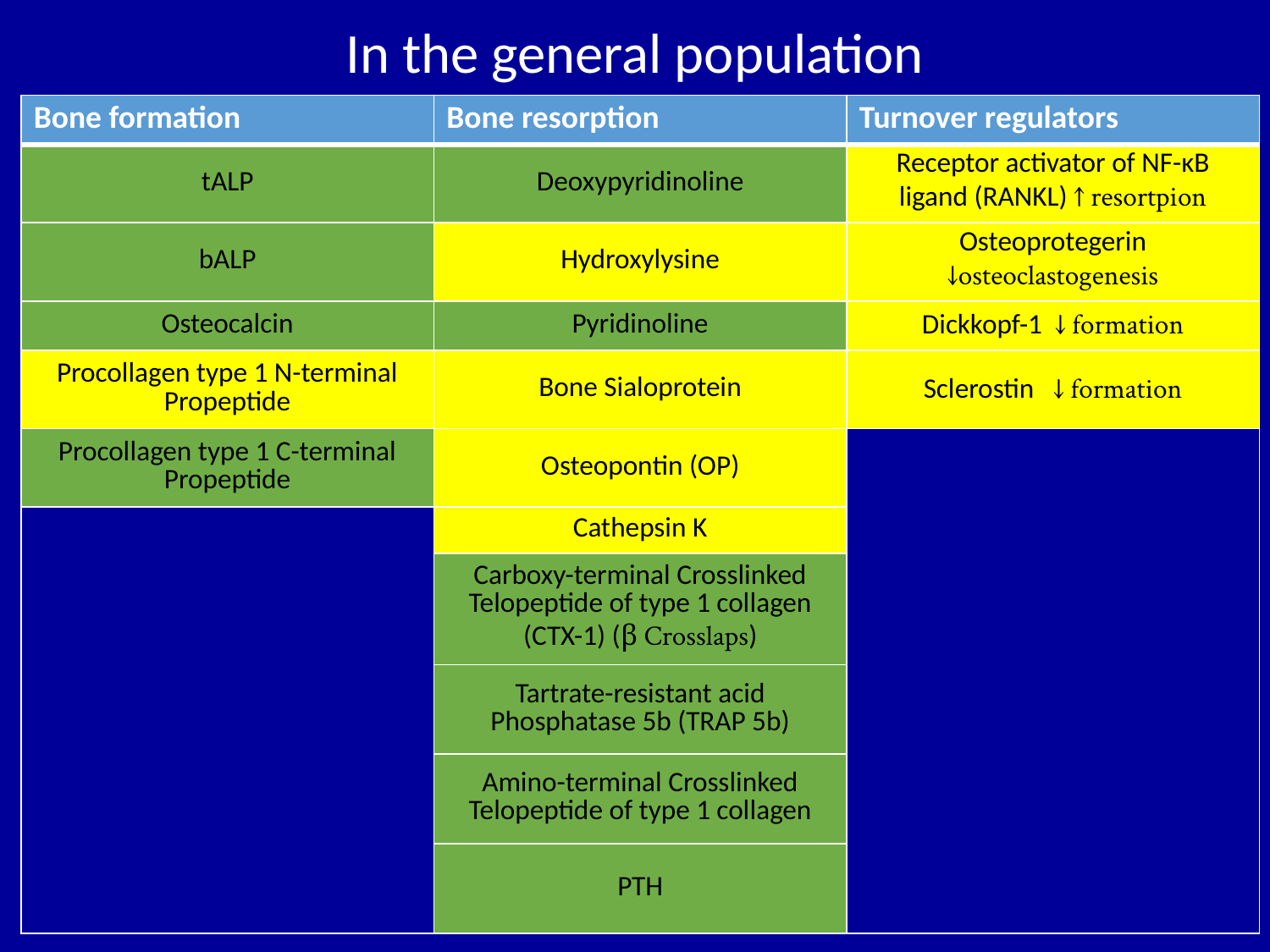

In the general population
| Bone formation | Bone resorption | Turnover regulators |
| --- | --- | --- |
| tALP | Deoxypyridinoline | Receptor activator of NF-κB ligand (RANKL) ↑ resortpion |
| bALP | Hydroxylysine | Osteoprotegerin ↓osteoclastogenesis |
| Osteocalcin | Pyridinoline | Dickkopf-1 ↓ formation |
| Procollagen type 1 N-terminal Propeptide | Bone Sialoprotein | Sclerostin ↓ formation |
| Procollagen type 1 C-terminal Propeptide | Osteopontin (OP) |  |
|  | Cathepsin K |  |
|  | Carboxy-terminal Crosslinked Telopeptide of type 1 collagen (CTX-1) (β Crosslaps) |  |
|  | Tartrate-resistant acid Phosphatase 5b (TRAP 5b) |  |
|  | Amino-terminal Crosslinked Telopeptide of type 1 collagen |  |
|  | PTH |  |